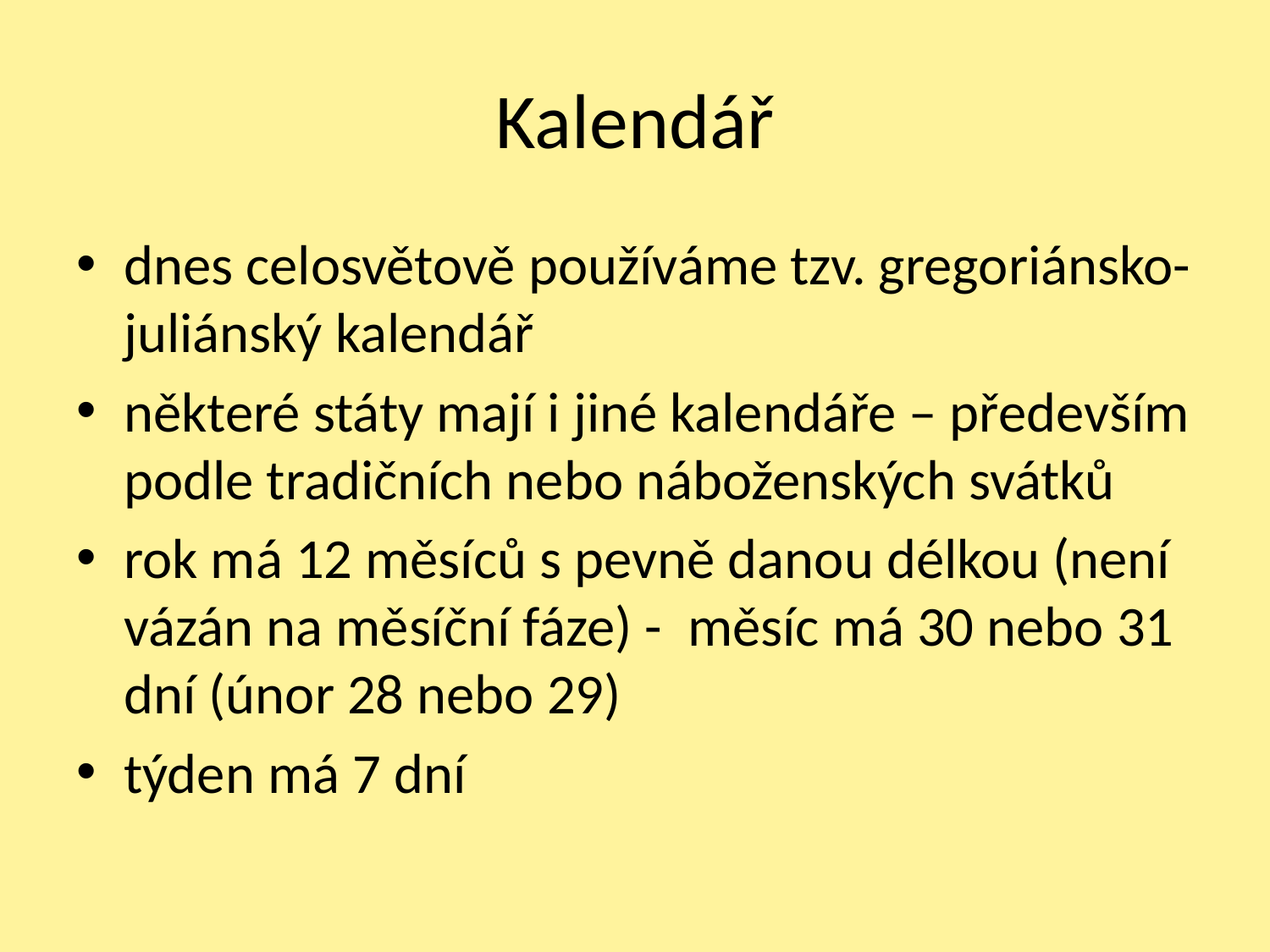

# Kalendář
dnes celosvětově používáme tzv. gregoriánsko-juliánský kalendář
některé státy mají i jiné kalendáře – především podle tradičních nebo náboženských svátků
rok má 12 měsíců s pevně danou délkou (není vázán na měsíční fáze) -  měsíc má 30 nebo 31 dní (únor 28 nebo 29)
týden má 7 dní